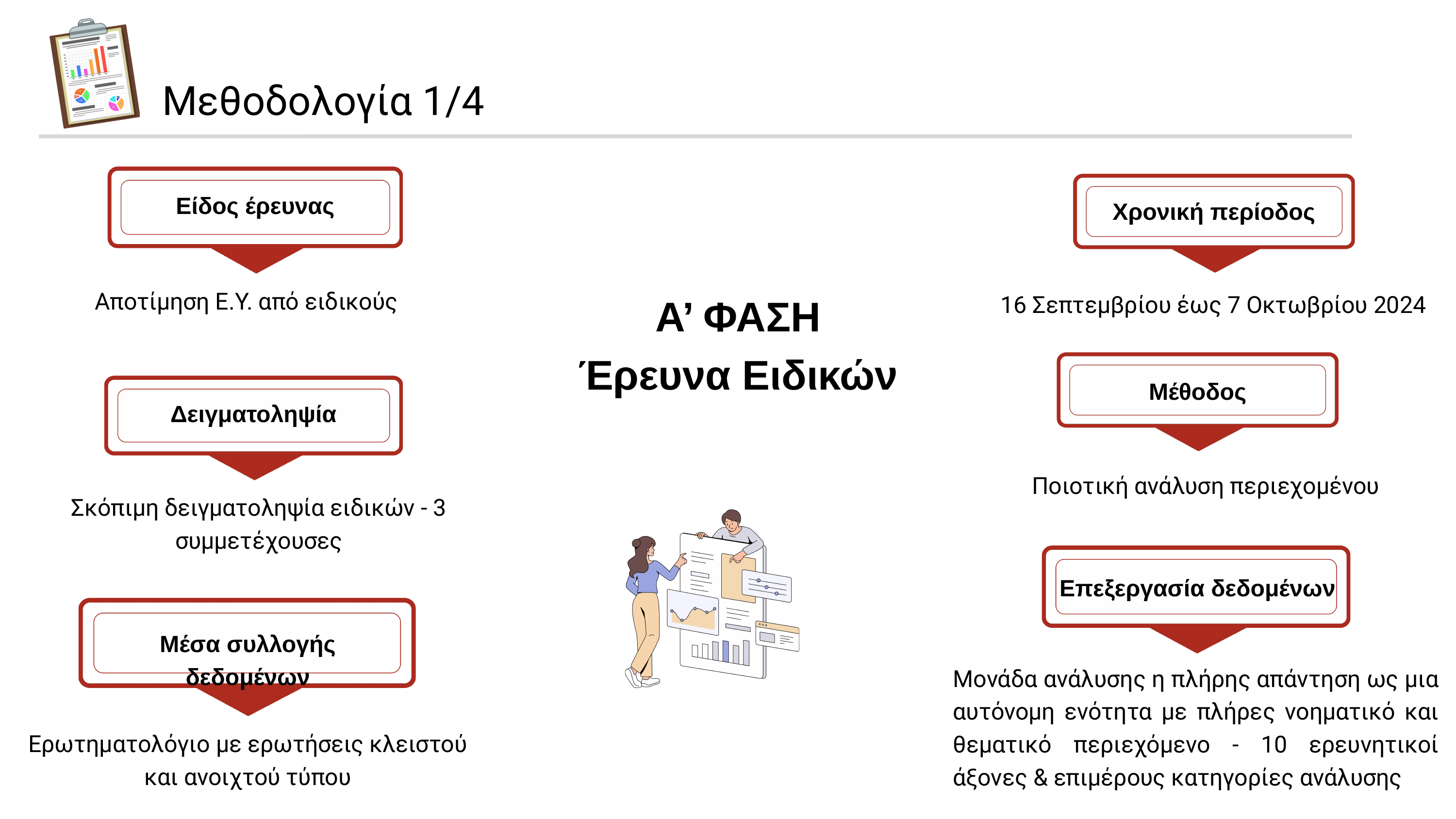

Μεθοδολογία 1/4

Είδος έρευνας
Αποτίμηση Ε.Υ. από ειδικούς

Χρονική περίοδος
16 Σεπτεμβρίου έως 7 Οκτωβρίου 2024
Α’ ΦΑΣΗ
Έρευνα Ειδικών

Μέθοδος
Ποιοτική ανάλυση περιεχομένου

Δειγματοληψία
Σκόπιμη δειγματοληψία ειδικών - 3 συμμετέχουσες

Επεξεργασία δεδομένων
Μονάδα ανάλυσης η πλήρης απάντηση ως μια αυτόνομη ενότητα με πλήρες νοηματικό και θεματικό περιεχόμενο - 10 ερευνητικοί άξονες & επιμέρους κατηγορίες ανάλυσης

Μέσα συλλογής δεδομένων
Ερωτηματολόγιο με ερωτήσεις κλειστού και ανοιχτού τύπου